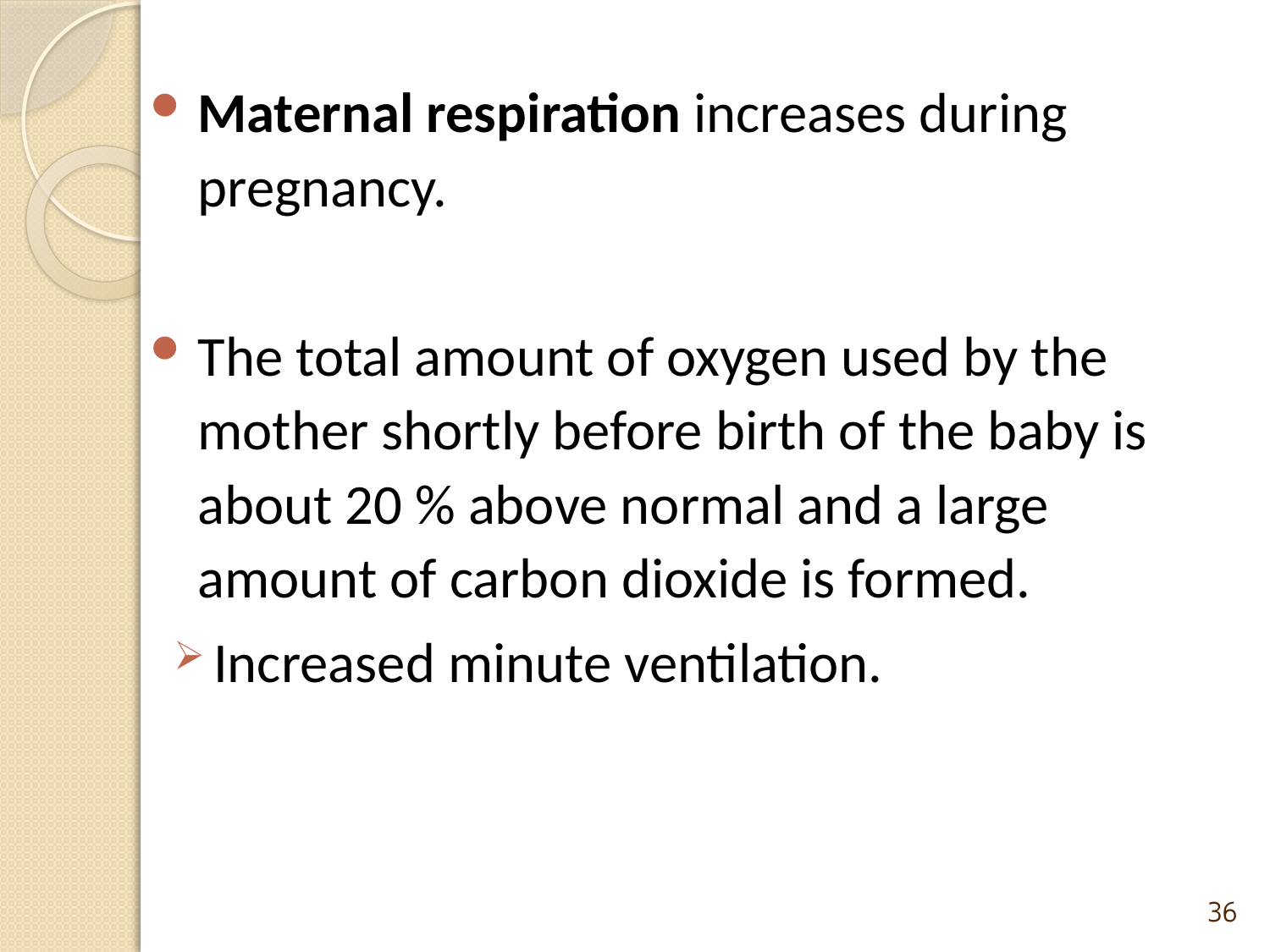

Maternal respiration increases during pregnancy.

The total amount of oxygen used by the mother shortly before birth of the baby is about 20 % above normal and a large amount of carbon dioxide is formed.
Increased minute ventilation.
36